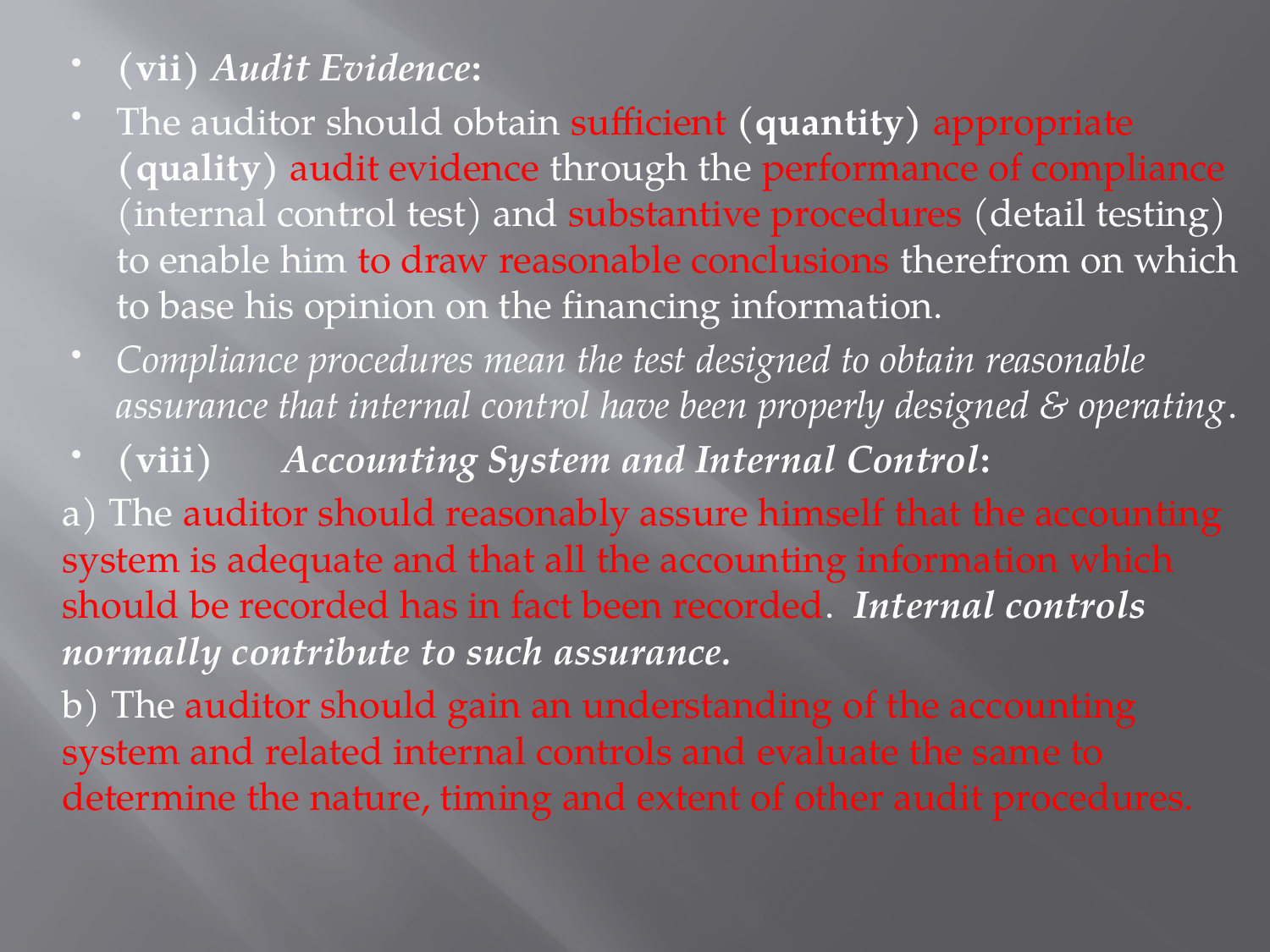

(vii) Audit Evidence:
The auditor should obtain sufficient (quantity) appropriate (quality) audit evidence through the performance of compliance (internal control test) and substantive procedures (detail testing) to enable him to draw reasonable conclusions therefrom on which to base his opinion on the financing information.
Compliance procedures mean the test designed to obtain reasonable assurance that internal control have been properly designed & operating.
(viii)       Accounting System and Internal Control:
a) The auditor should reasonably assure himself that the accounting system is adequate and that all the accounting information which should be recorded has in fact been recorded.  Internal controls normally contribute to such assurance.
b) The auditor should gain an understanding of the accounting system and related internal controls and evaluate the same to determine the nature, timing and extent of other audit procedures.